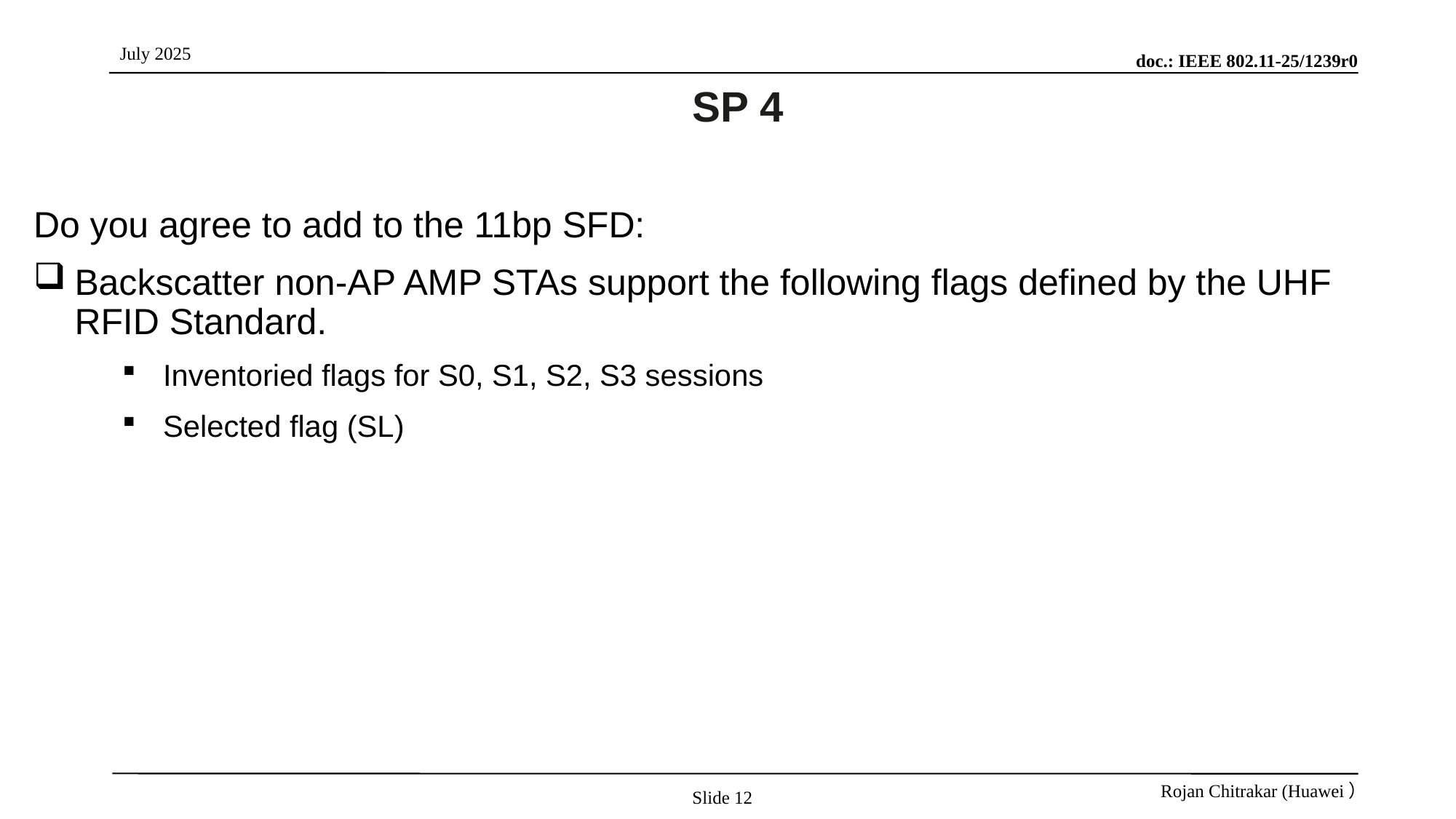

# SP 4
Do you agree to add to the 11bp SFD:
	Backscatter non-AP AMP STAs support the following flags defined by the UHF RFID Standard.
Inventoried flags for S0, S1, S2, S3 sessions
Selected flag (SL)
Slide 12